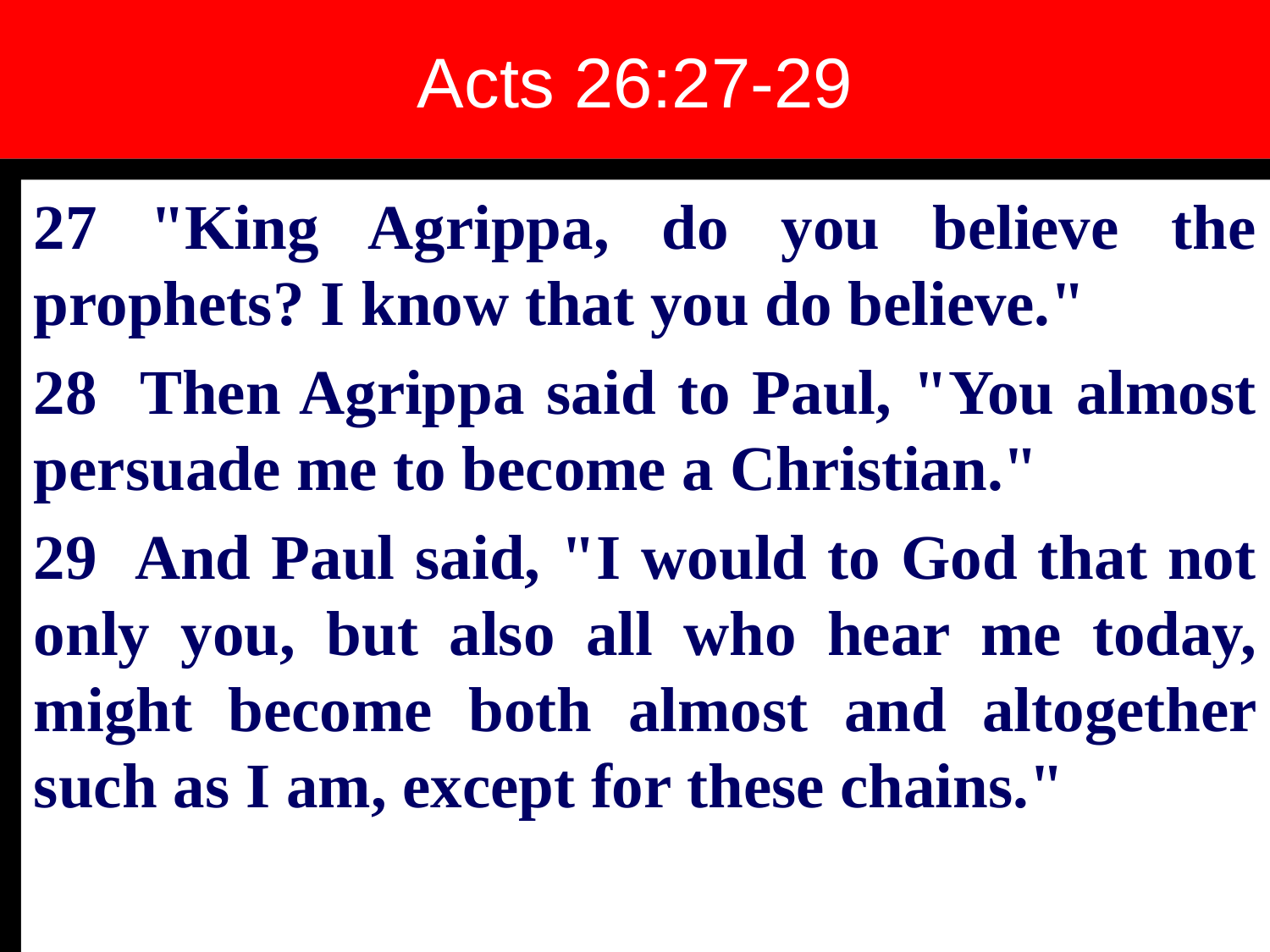

# Acts 26:27-29
27 "King Agrippa, do you believe the prophets? I know that you do believe."
28  Then Agrippa said to Paul, "You almost persuade me to become a Christian."
29  And Paul said, "I would to God that not only you, but also all who hear me today, might become both almost and altogether such as I am, except for these chains."